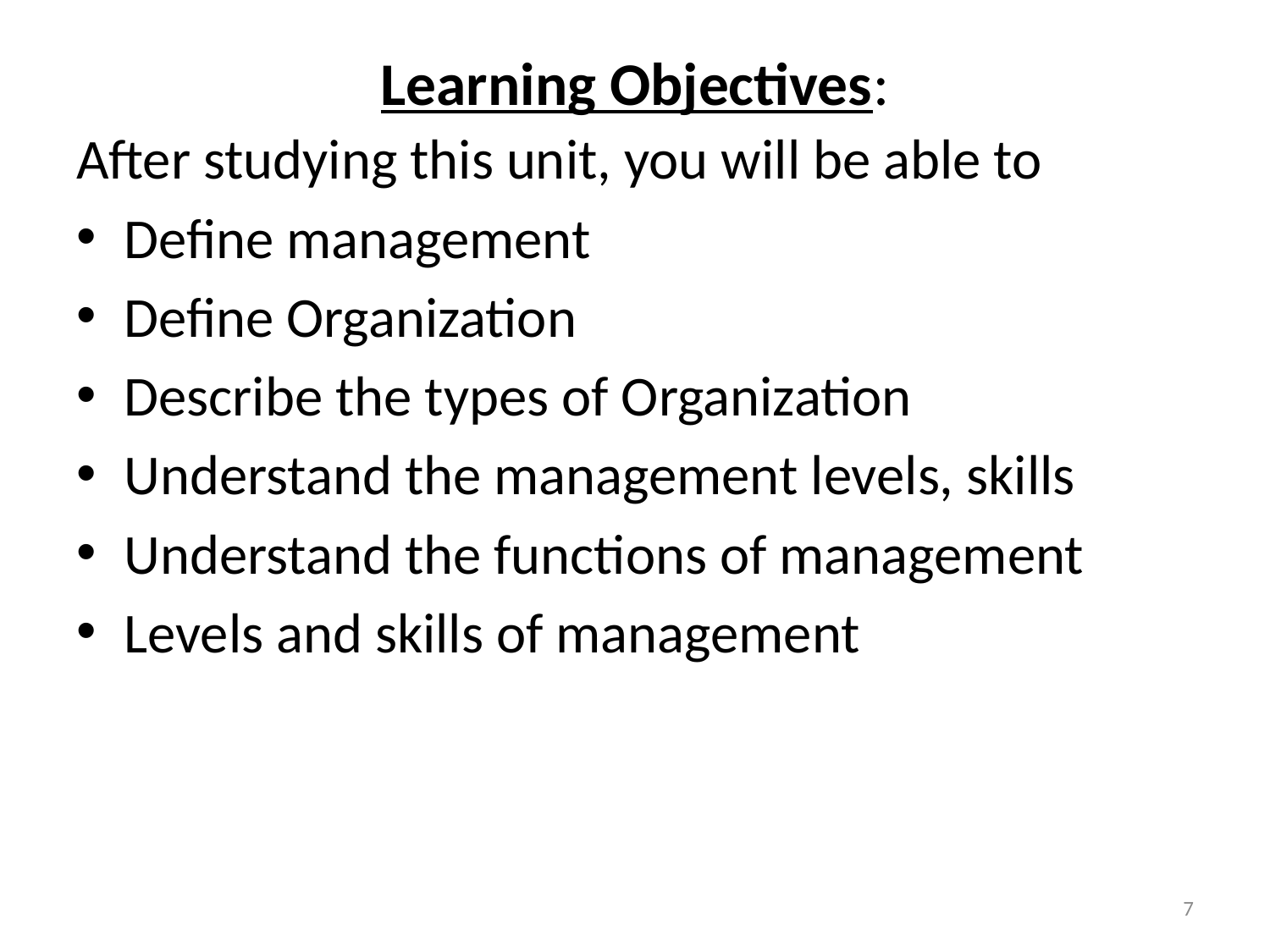

# Learning Objectives:
After studying this unit, you will be able to
Define management
Define Organization
Describe the types of Organization
Understand the management levels, skills
Understand the functions of management
Levels and skills of management

7